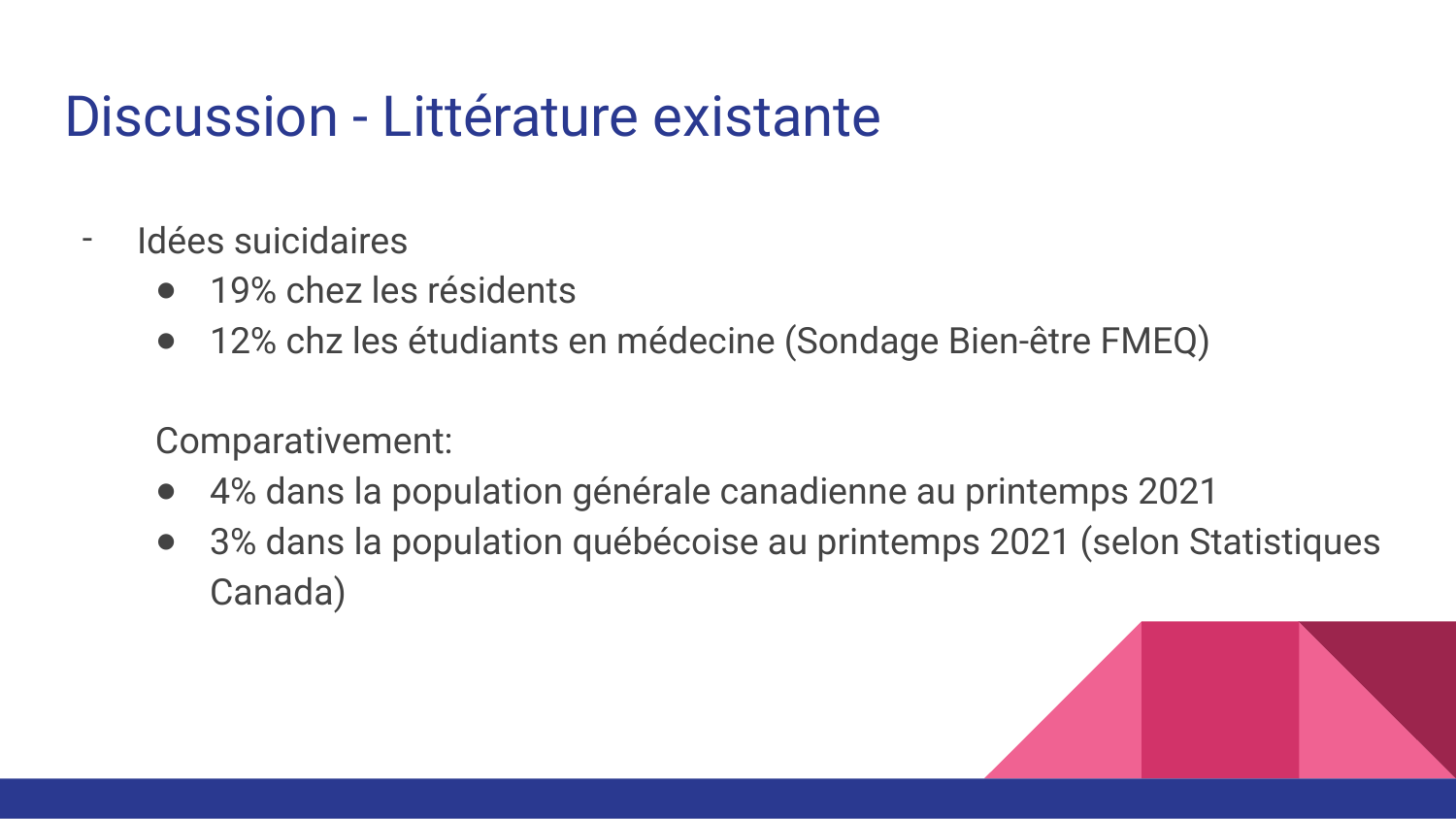

# Discussion - Littérature existante
Idées suicidaires
19% chez les résidents
12% chz les étudiants en médecine (Sondage Bien-être FMEQ)

Comparativement:
4% dans la population générale canadienne au printemps 2021
3% dans la population québécoise au printemps 2021 (selon Statistiques Canada)